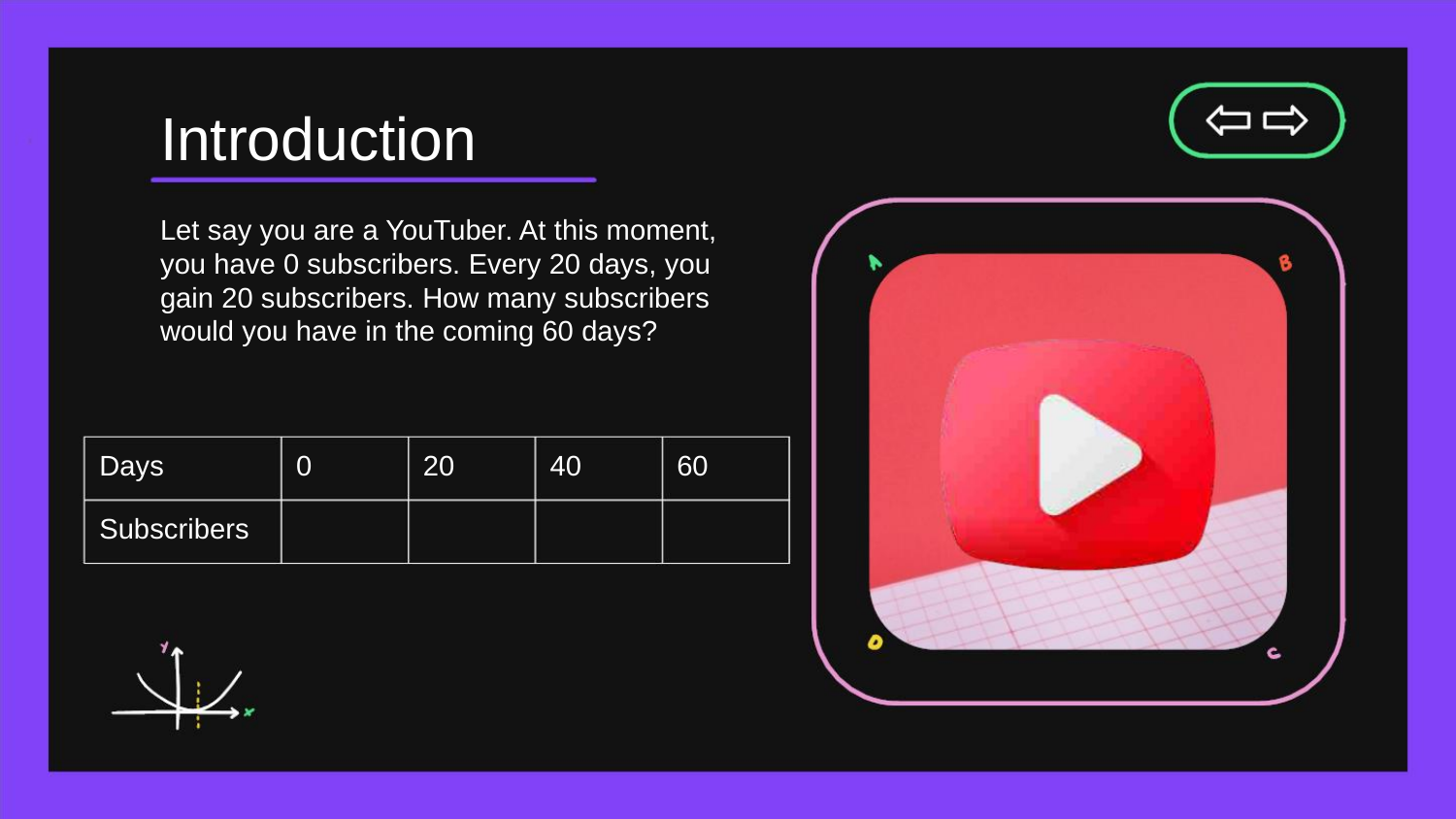

Introduction
Let say you are a YouTuber. At this moment,
you have 0 subscribers. Every 20 days, you
gain 20 subscribers. How many subscribers
would you have in the coming 60 days?
Days
0
20
40
60
Subscribers